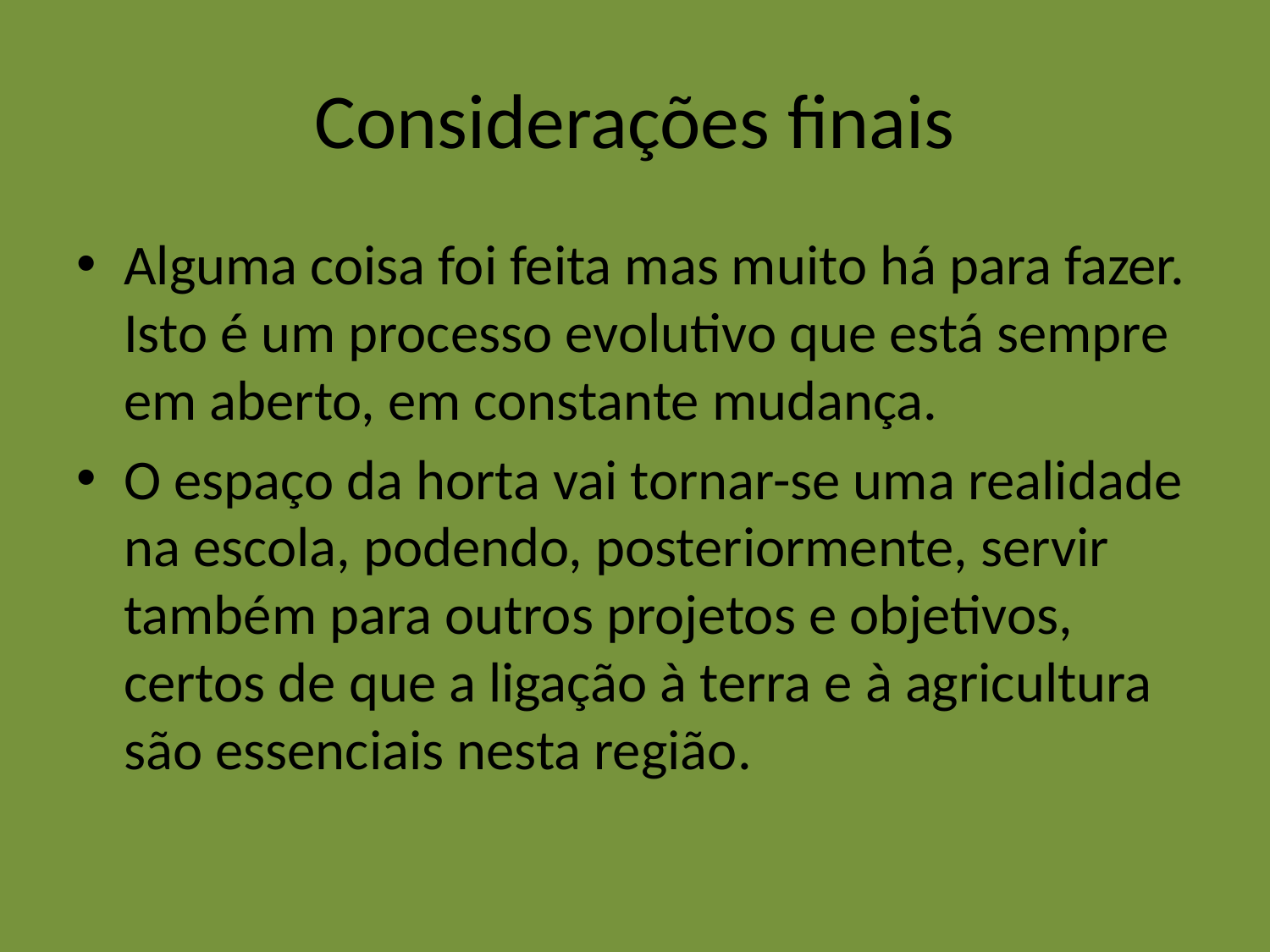

# Considerações finais
Alguma coisa foi feita mas muito há para fazer. Isto é um processo evolutivo que está sempre em aberto, em constante mudança.
O espaço da horta vai tornar-se uma realidade na escola, podendo, posteriormente, servir também para outros projetos e objetivos, certos de que a ligação à terra e à agricultura são essenciais nesta região.